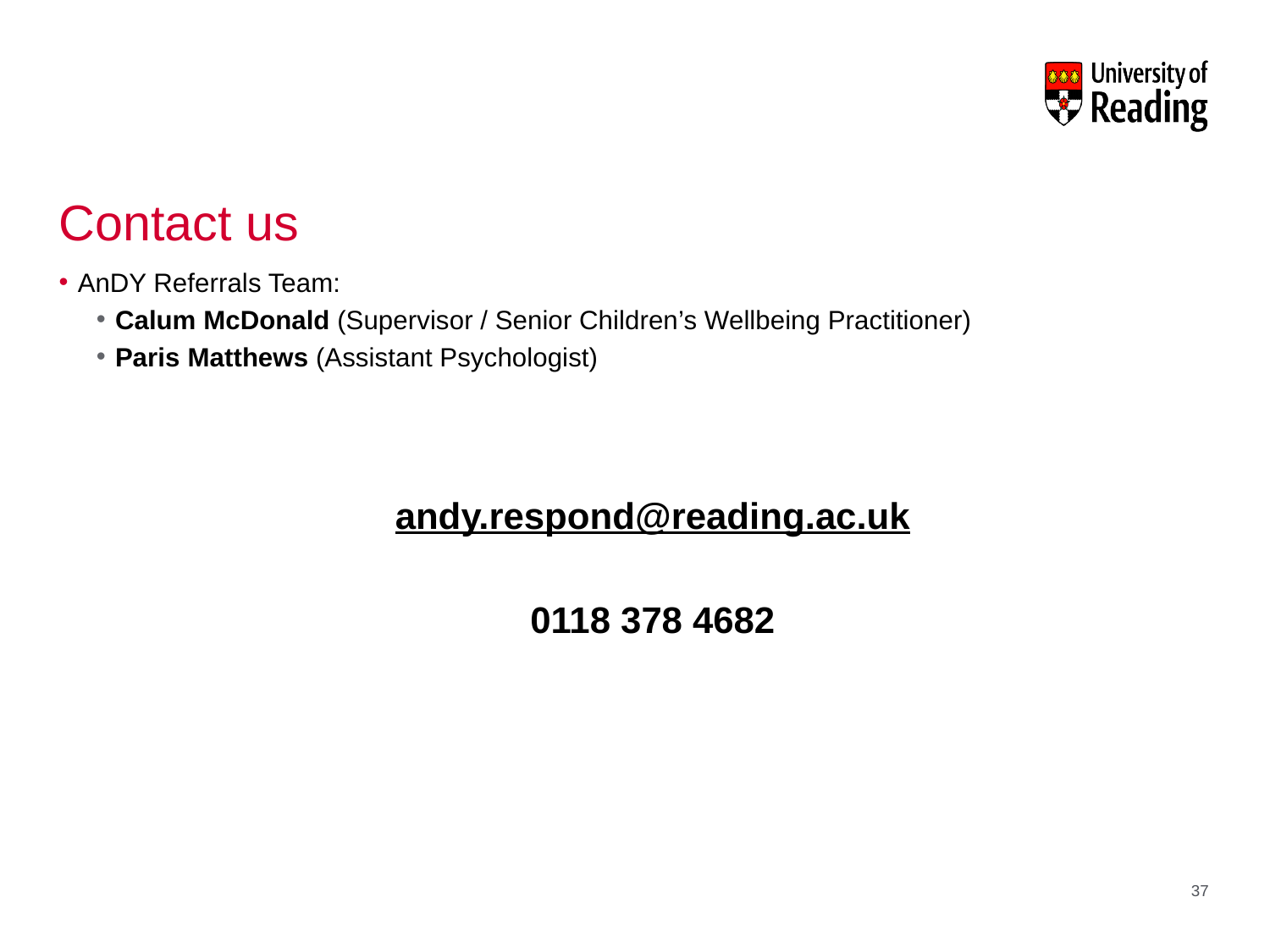

# Contact us
AnDY Referrals Team:
Calum McDonald (Supervisor / Senior Children’s Wellbeing Practitioner)
Paris Matthews (Assistant Psychologist)

andy.respond@reading.ac.uk

0118 378 4682
37